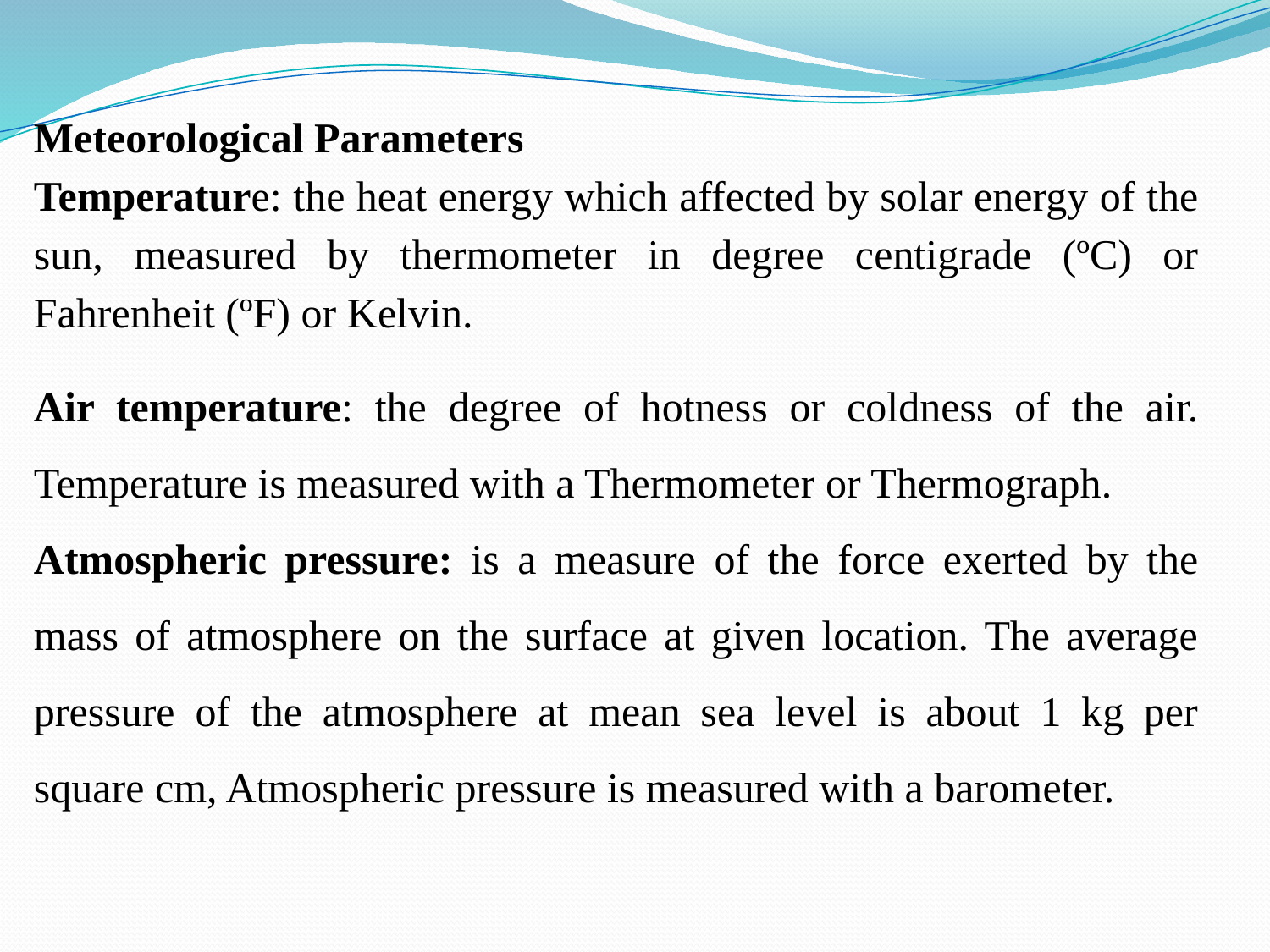

Meteorological Parameters
Temperature: the heat energy which affected by solar energy of the sun, measured by thermometer in degree centigrade (ºC) or Fahrenheit (ºF) or Kelvin.
Air temperature: the degree of hotness or coldness of the air. Temperature is measured with a Thermometer or Thermograph.
Atmospheric pressure: is a measure of the force exerted by the mass of atmosphere on the surface at given location. The average pressure of the atmosphere at mean sea level is about 1 kg per square cm, Atmospheric pressure is measured with a barometer.